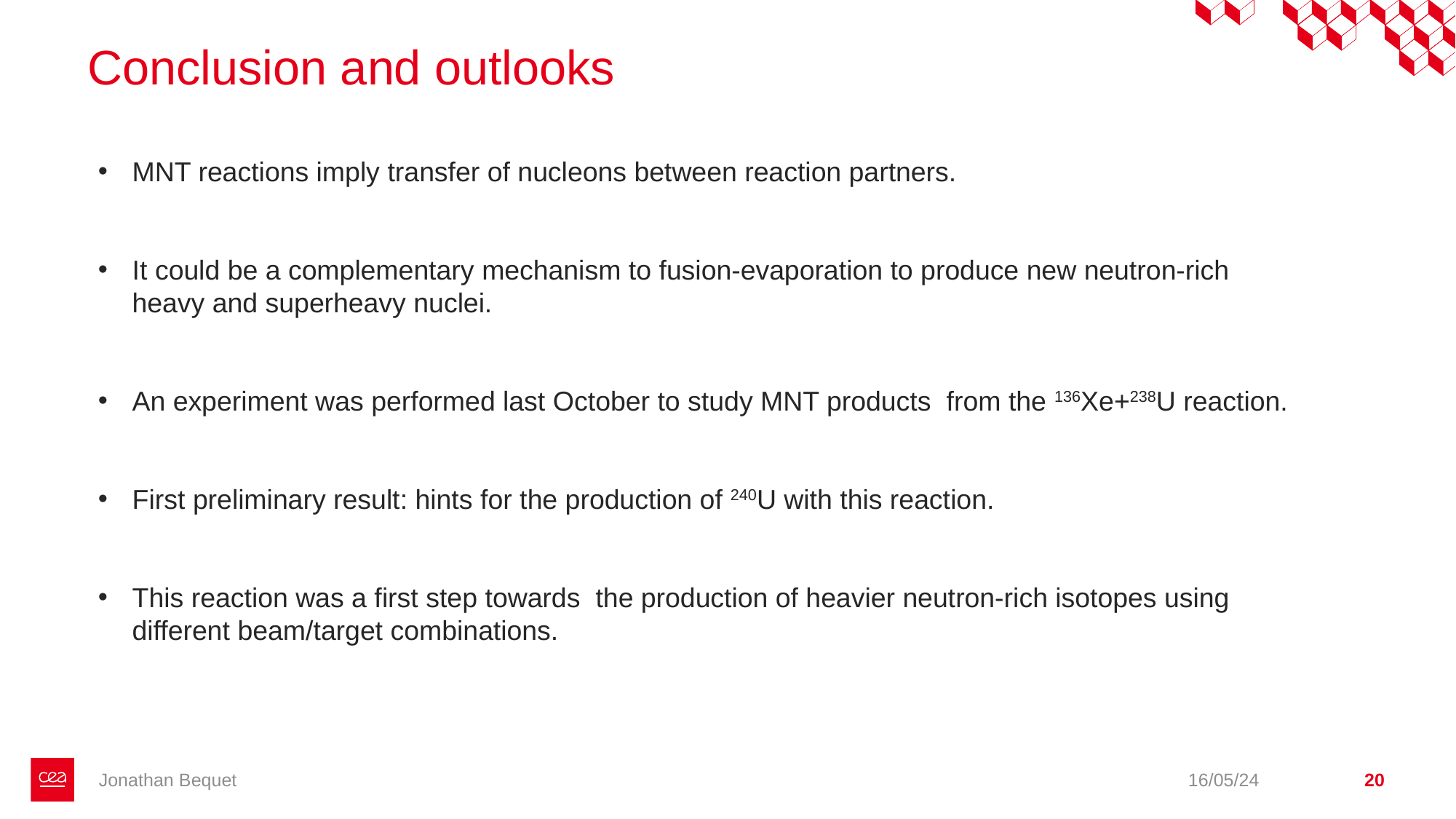

# Conclusion and outlooks
MNT reactions imply transfer of nucleons between reaction partners.

It could be a complementary mechanism to fusion-evaporation to produce new neutron-rich heavy and superheavy nuclei.

An experiment was performed last October to study MNT products  from the 136Xe+238U reaction.

First preliminary result: hints for the production of 240U with this reaction.

This reaction was a first step towards  the production of heavier neutron-rich isotopes using different beam/target combinations.

Jonathan Bequet
16/05/24
20